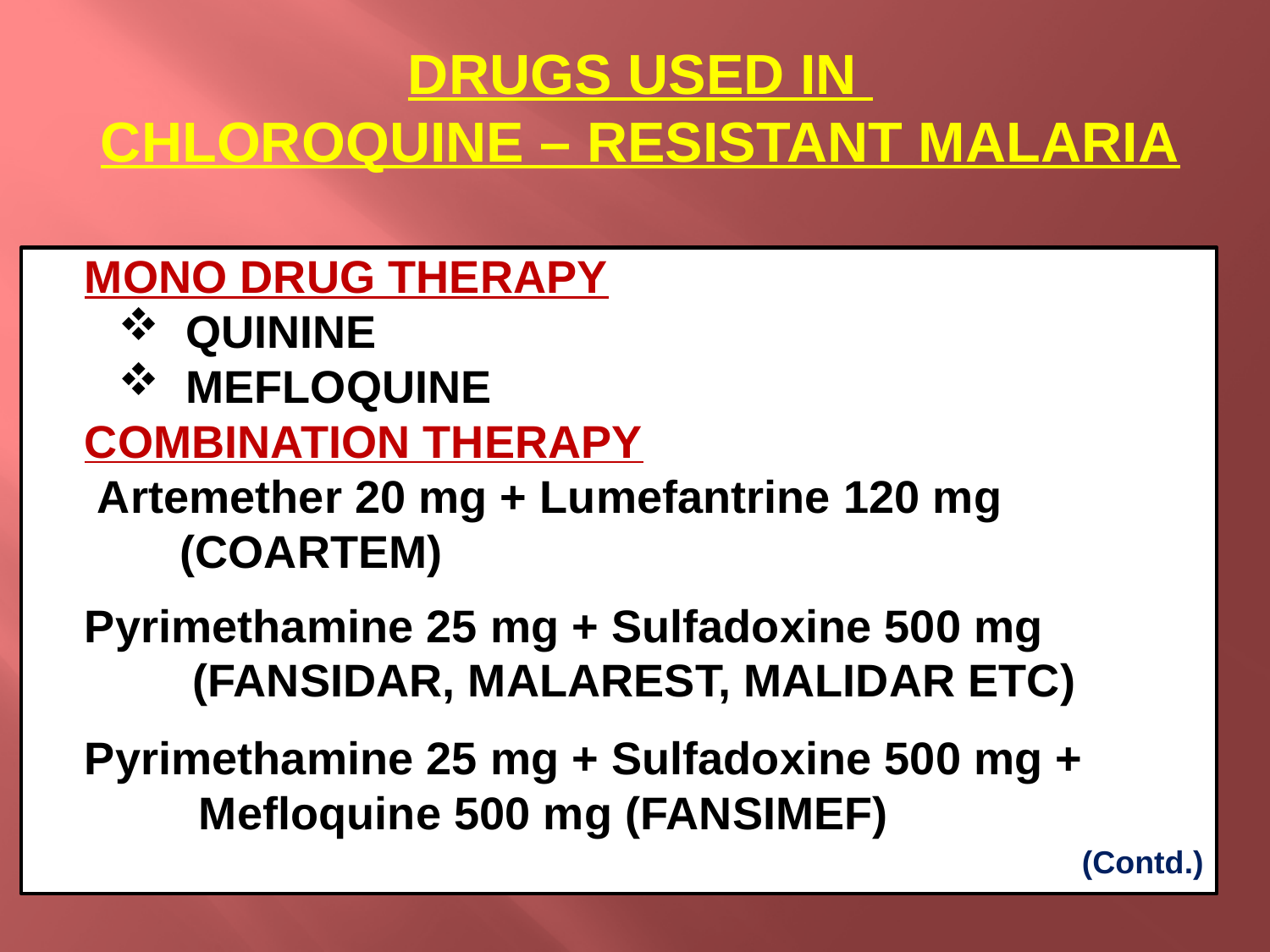

DRUGS USED IN
CHLOROQUINE – RESISTANT MALARIA
MONO DRUG THERAPY
  QUININE
  MEFLOQUINE
COMBINATION THERAPY
 Artemether 20 mg + Lumefantrine 120 mg
	(COARTEM)

Pyrimethamine 25 mg + Sulfadoxine 500 mg
	 (FANSIDAR, MALAREST, MALIDAR ETC)

Pyrimethamine 25 mg + Sulfadoxine 500 mg +
         Mefloquine 500 mg (FANSIMEF)

(Contd.)